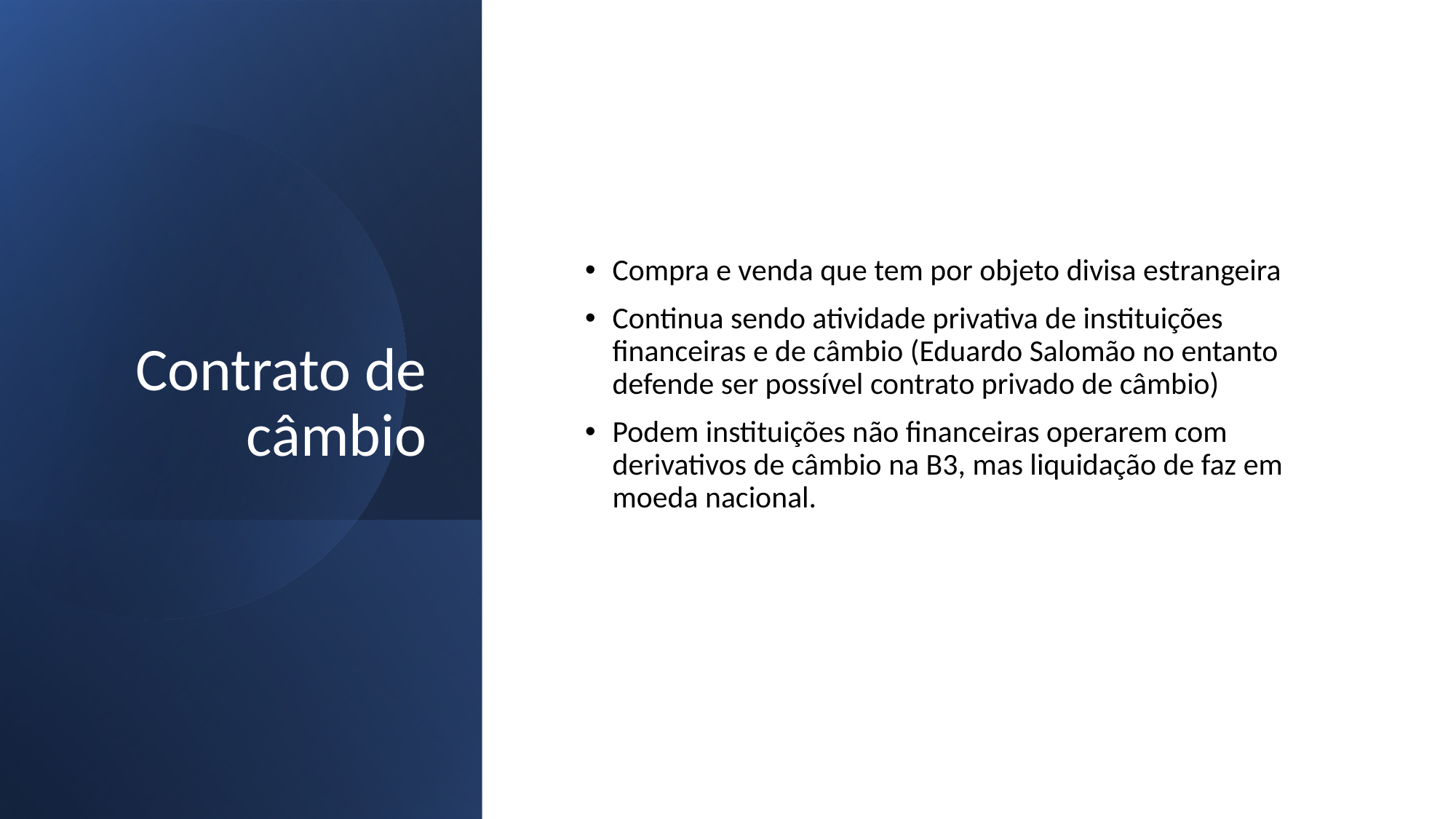

# Contrato de câmbio
Compra e venda que tem por objeto divisa estrangeira
Continua sendo atividade privativa de instituições financeiras e de câmbio (Eduardo Salomão no entanto defende ser possível contrato privado de câmbio)
Podem instituições não financeiras operarem com derivativos de câmbio na B3, mas liquidação de faz em moeda nacional.